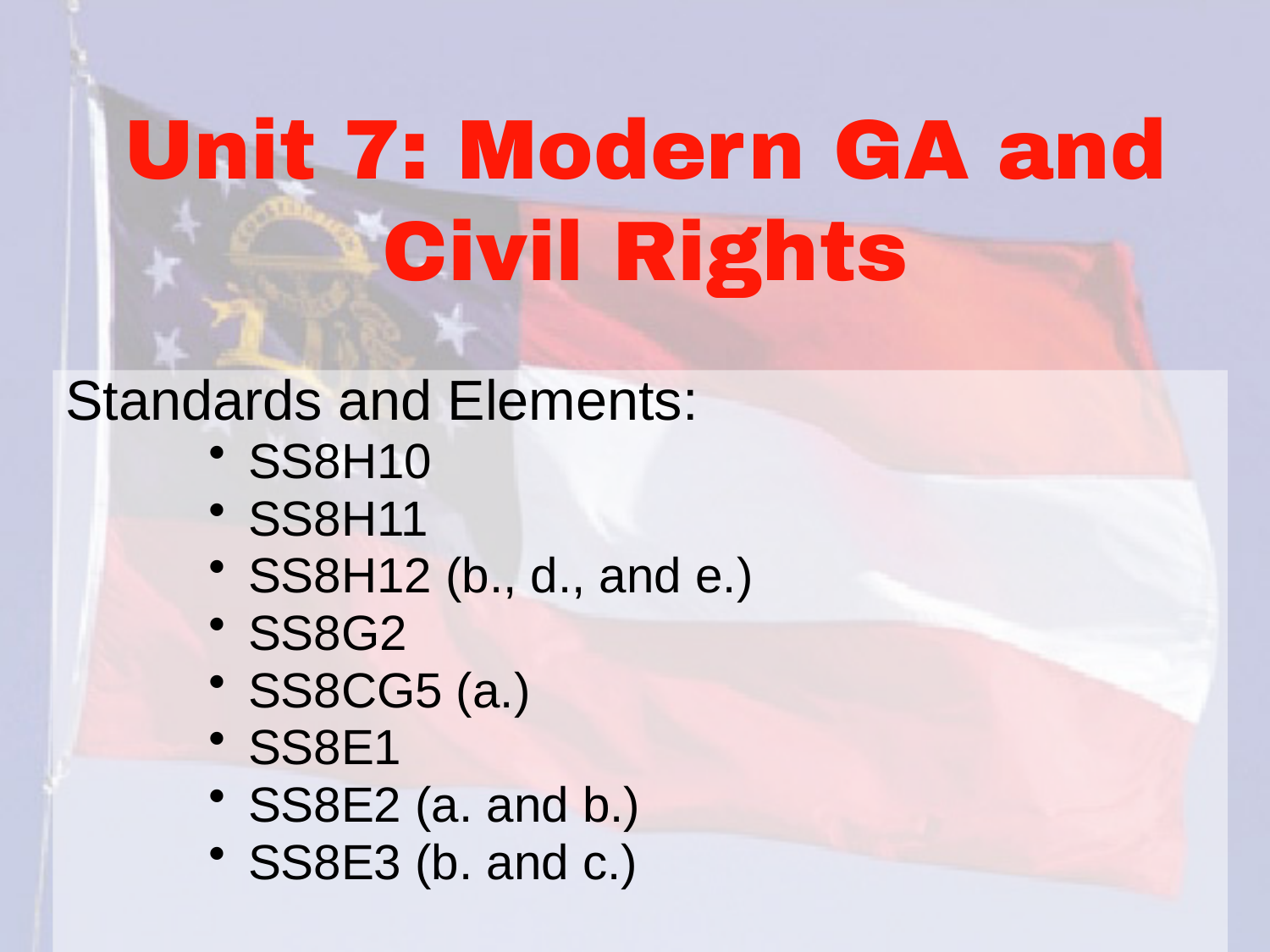

# Unit 7: Modern GA and Civil Rights
Standards and Elements:
SS8H10
SS8H11
SS8H12 (b., d., and e.)
SS8G2
SS8CG5 (a.)
SS8E1
SS8E2 (a. and b.)
SS8E3 (b. and c.)